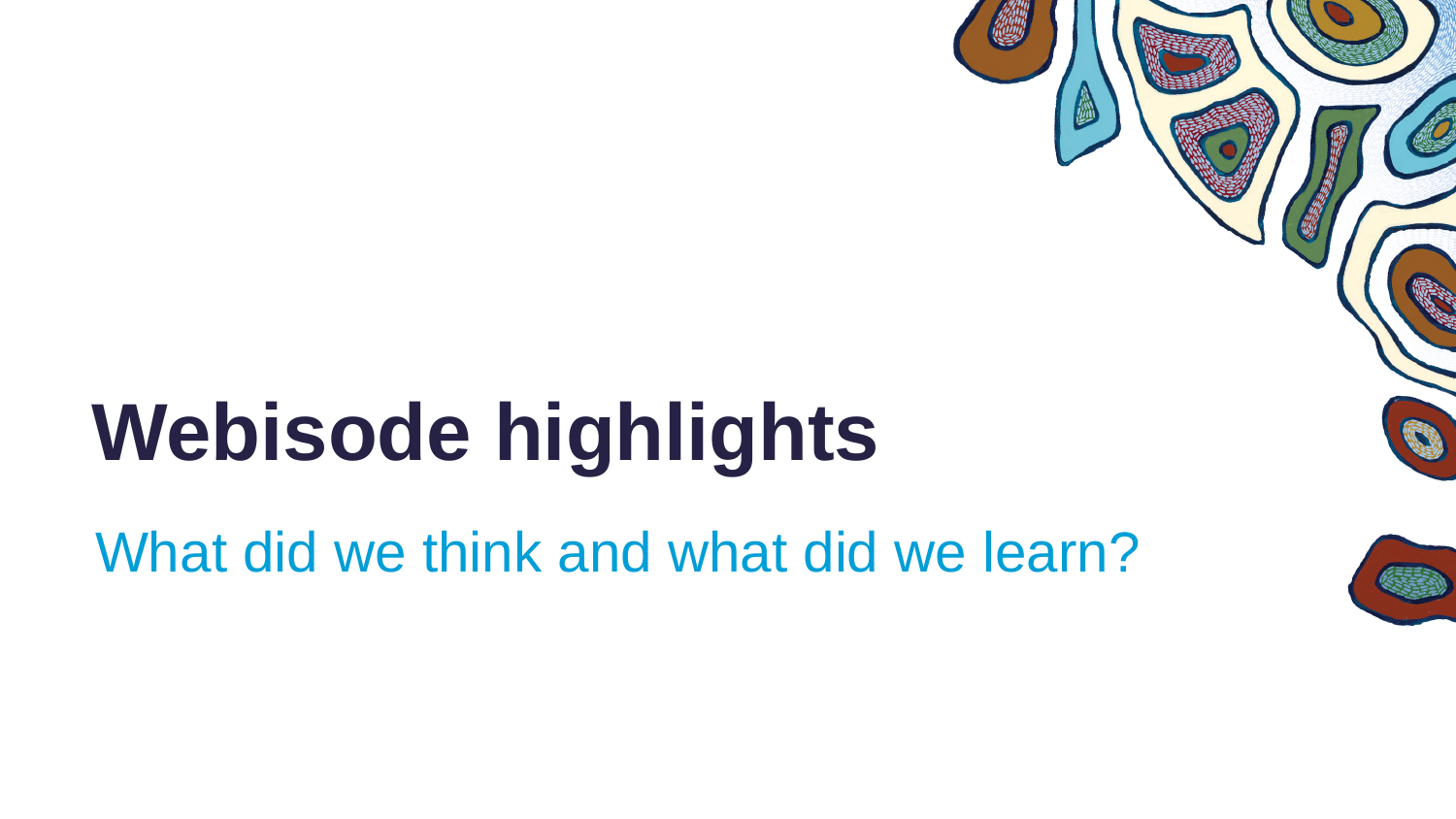

Webisode highlights
What did we think and what did we learn?